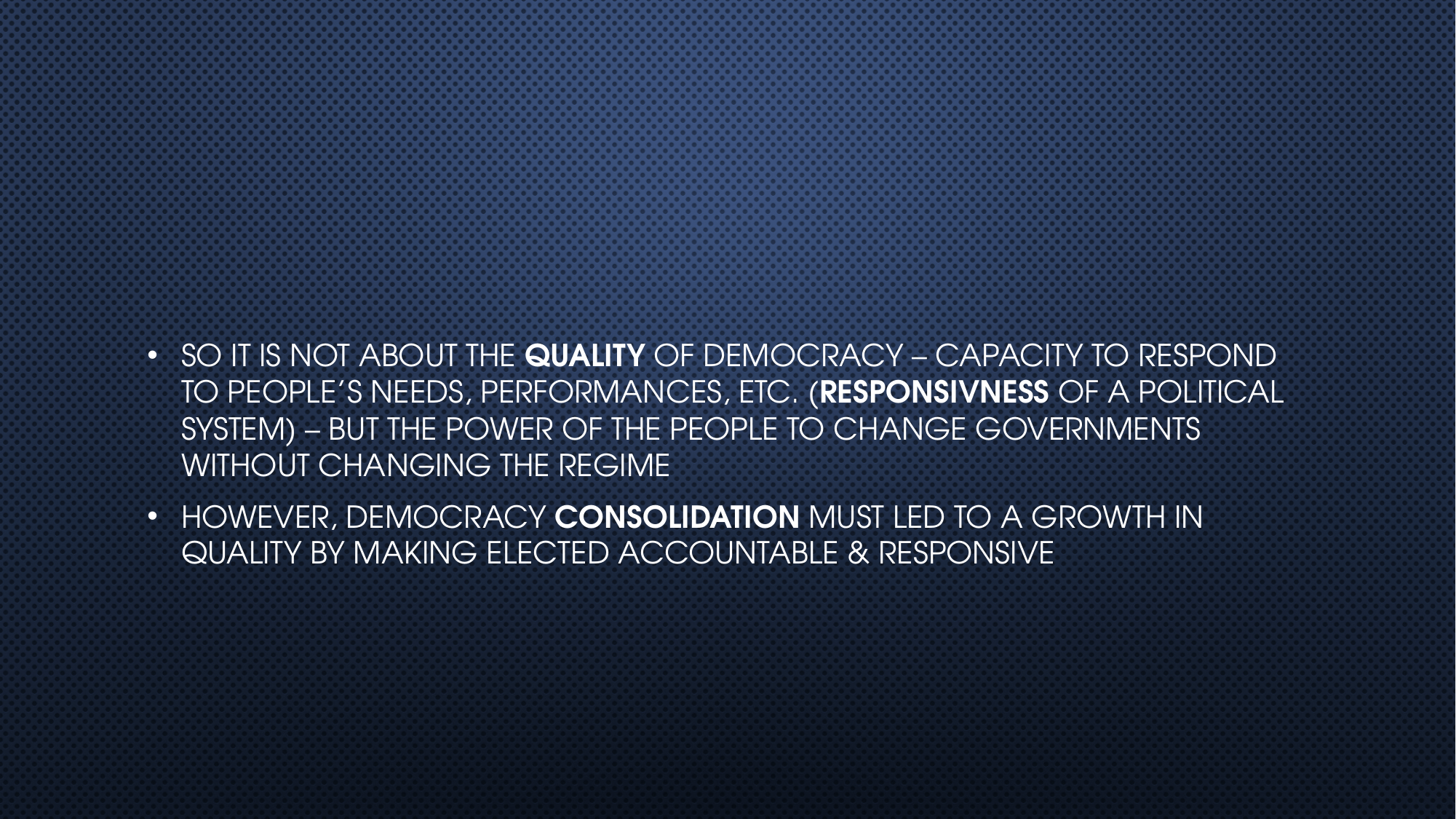

#
SO IT IS NOT ABOUT THE QUALITY OF DEMOCRACY – CAPACITY TO RESPOND TO PEOPLE’S NEEDS, PERFORMANCES, ETC. (RESPONSIVNESS OF A POLITICAL SYSTEM) – BUT THE POWER OF THE PEOPLE TO CHANGE GOVERNMENTS WITHOUT CHANGING THE REGIME
HOWEVER, DEMOCRACY CONSOLIDATION MUST LED TO A GROWTH IN QUALITY BY MAKING ELECTED ACCOUNTABLE & RESPONSIVE